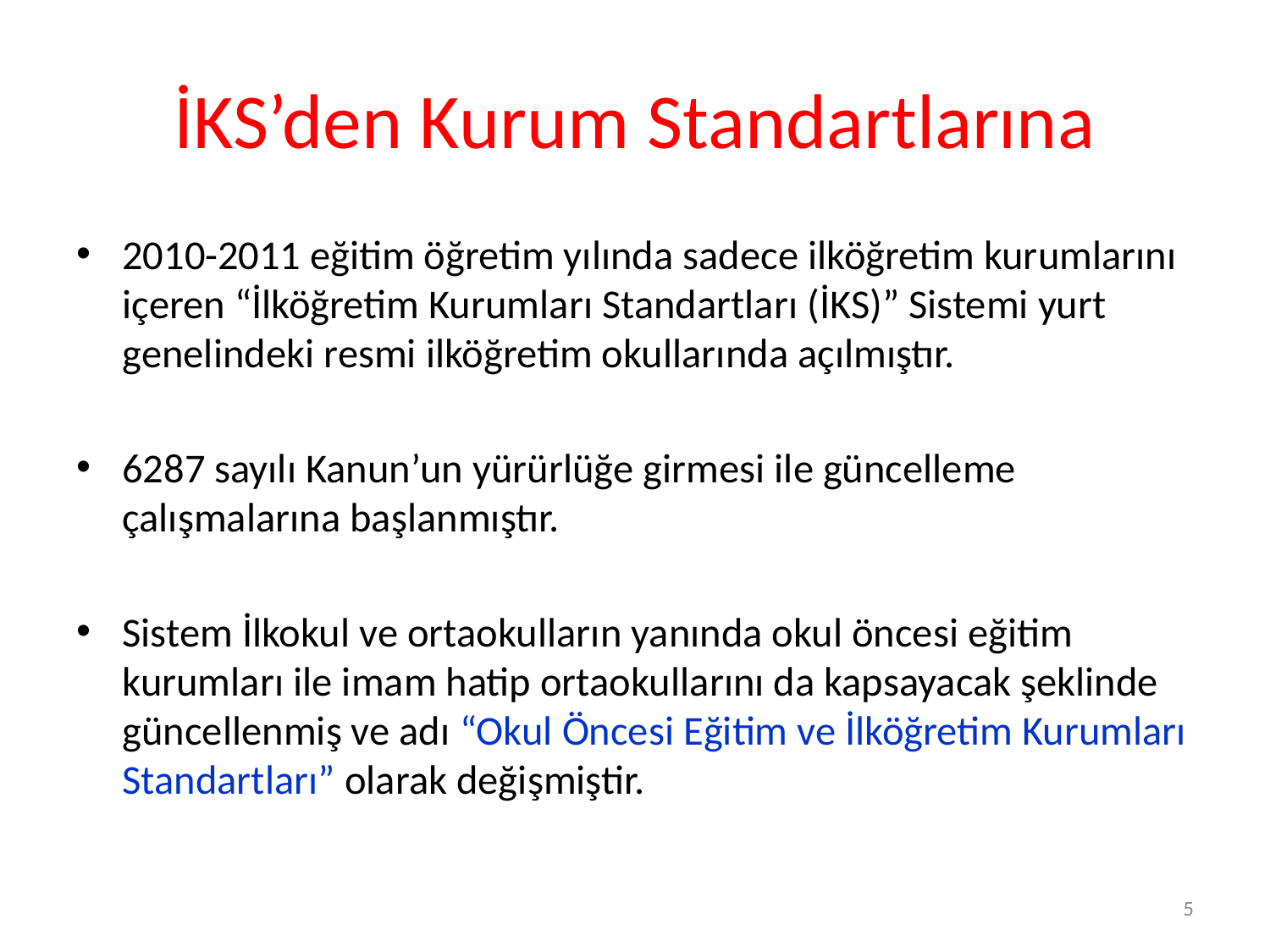

# İKS’den Kurum Standartlarına
2010-2011 eğitim öğretim yılında sadece ilköğretim kurumlarını içeren “İlköğretim Kurumları Standartları (İKS)” Sistemi yurt genelindeki resmi ilköğretim okullarında açılmıştır.

6287 sayılı Kanun’un yürürlüğe girmesi ile güncelleme çalışmalarına başlanmıştır.

Sistem İlkokul ve ortaokulların yanında okul öncesi eğitim kurumları ile imam hatip ortaokullarını da kapsayacak şeklinde güncellenmiş ve adı “Okul Öncesi Eğitim ve İlköğretim Kurumları Standartları” olarak değişmiştir.

5